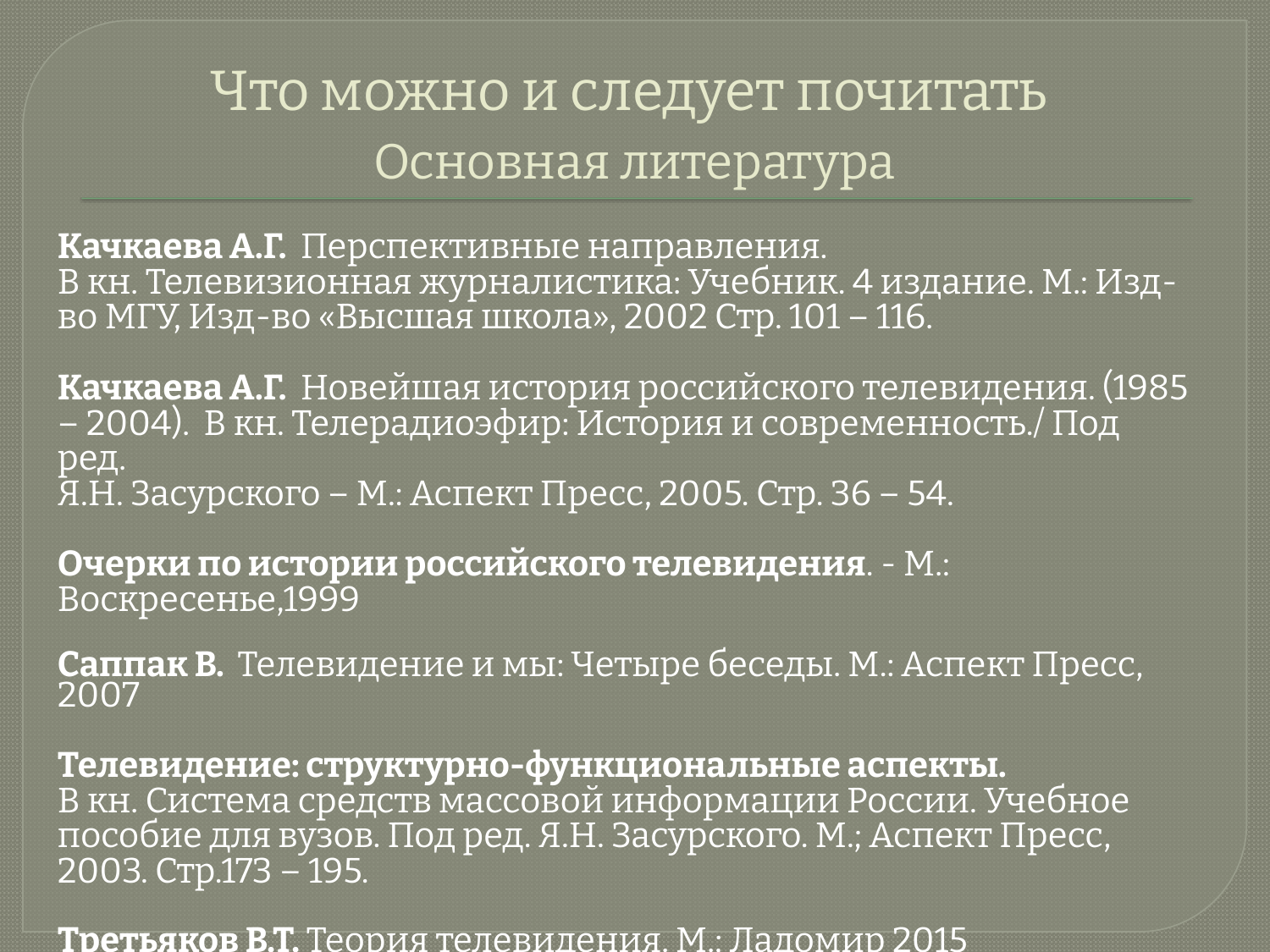

# Что можно и следует почитать Основная литература

Качкаева А.Г.  Перспективные направления.
В кн. Телевизионная журналистика: Учебник. 4 издание. М.: Изд-во МГУ, Изд-во «Высшая школа», 2002 Стр. 101 – 116.

Качкаева А.Г.  Новейшая история российского телевидения. (1985 – 2004).  В кн. Телерадиоэфир: История и современность./ Под ред.
Я.Н. Засурского – М.: Аспект Пресс, 2005. Стр. 36 – 54.

Очерки по истории российского телевидения. - М.: Воскресенье,1999

Саппак В.  Телевидение и мы: Четыре беседы. М.: Аспект Пресс, 2007

Телевидение: структурно-функциональные аспекты.
В кн. Система средств массовой информации России. Учебное пособие для вузов. Под ред. Я.Н. Засурского. М.; Аспект Пресс, 2003. Стр.173 – 195.

Третьяков В.Т. Теория телевидения. М.; Ладомир 2015